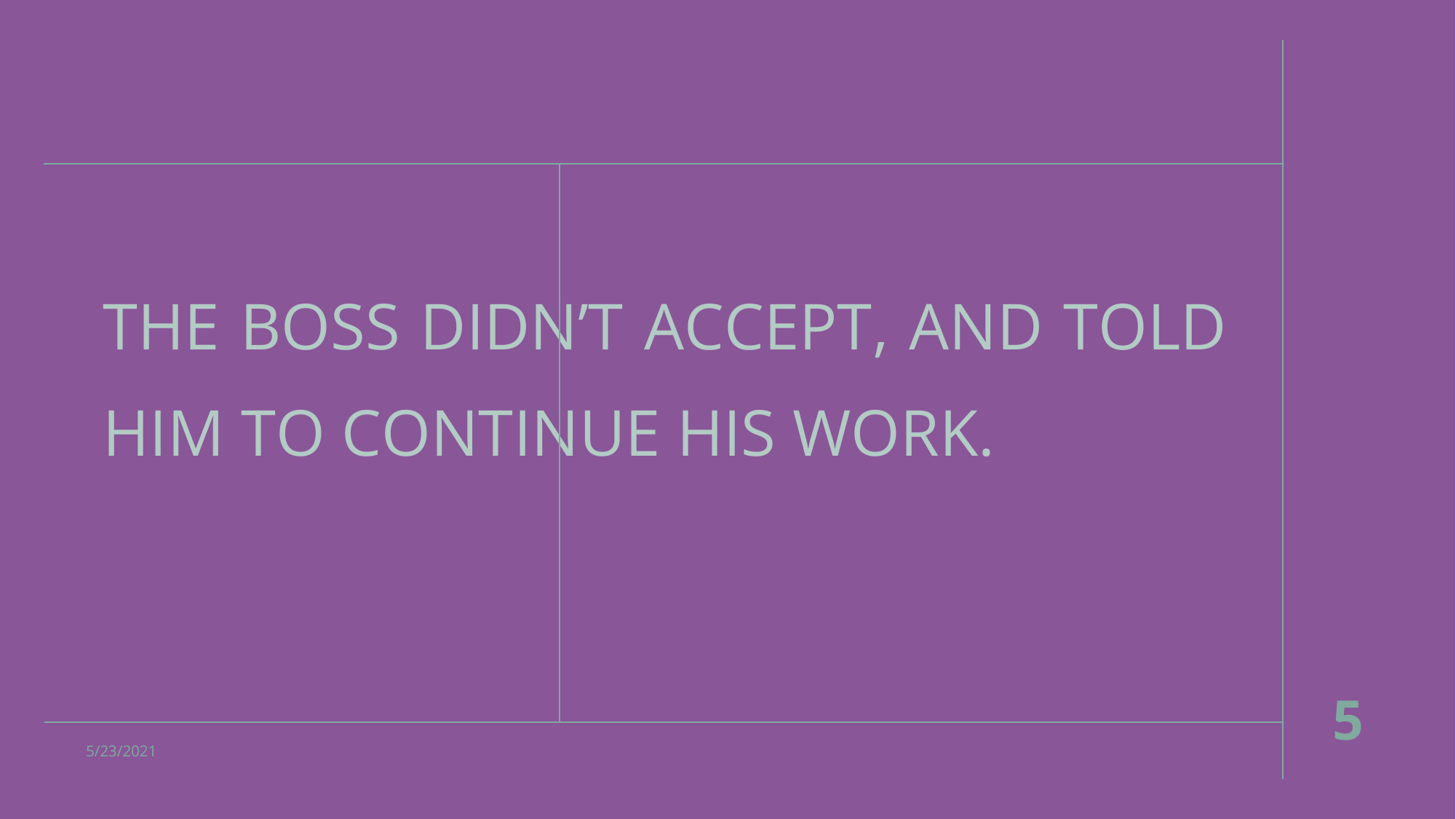

THE BOSS DIDN’T ACCEPT, AND TOLD HIM TO CONTINUE HIS WORK.
5
5/23/2021